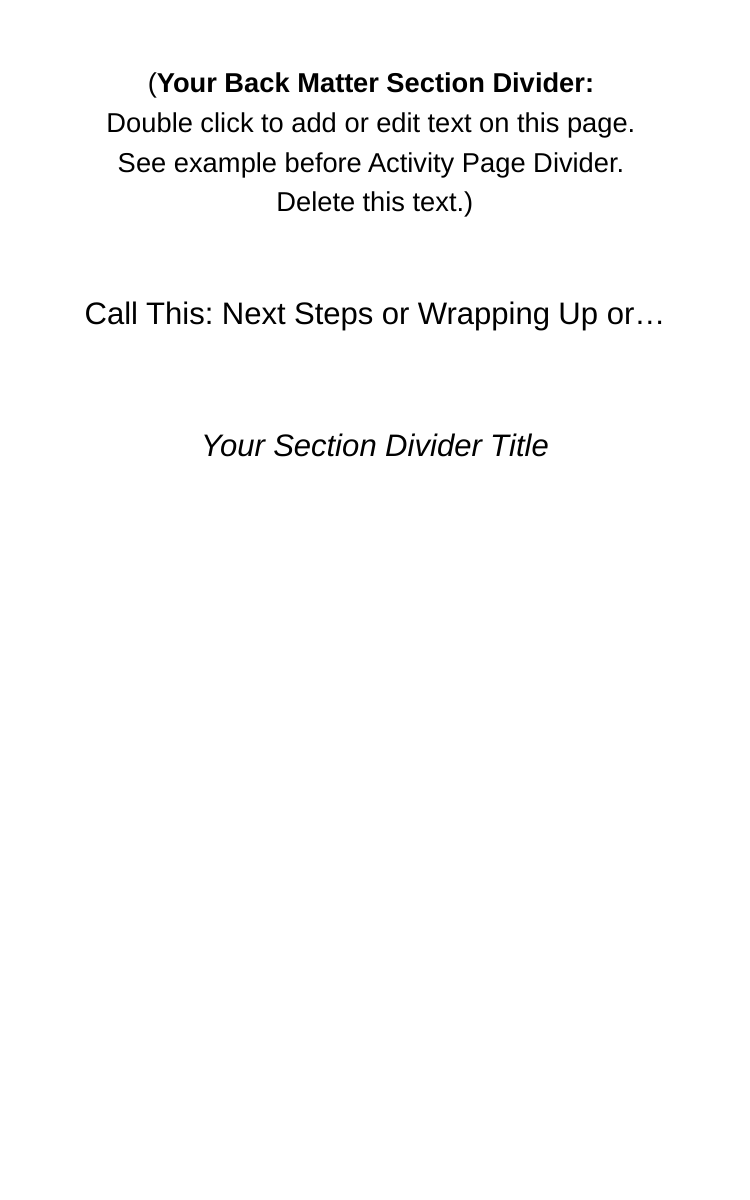

(Your Back Matter Section Divider:
Double click to add or edit text on this page.
See example before Activity Page Divider.
Delete this text.)

Call This: Next Steps or Wrapping Up or…

Your Section Divider Title